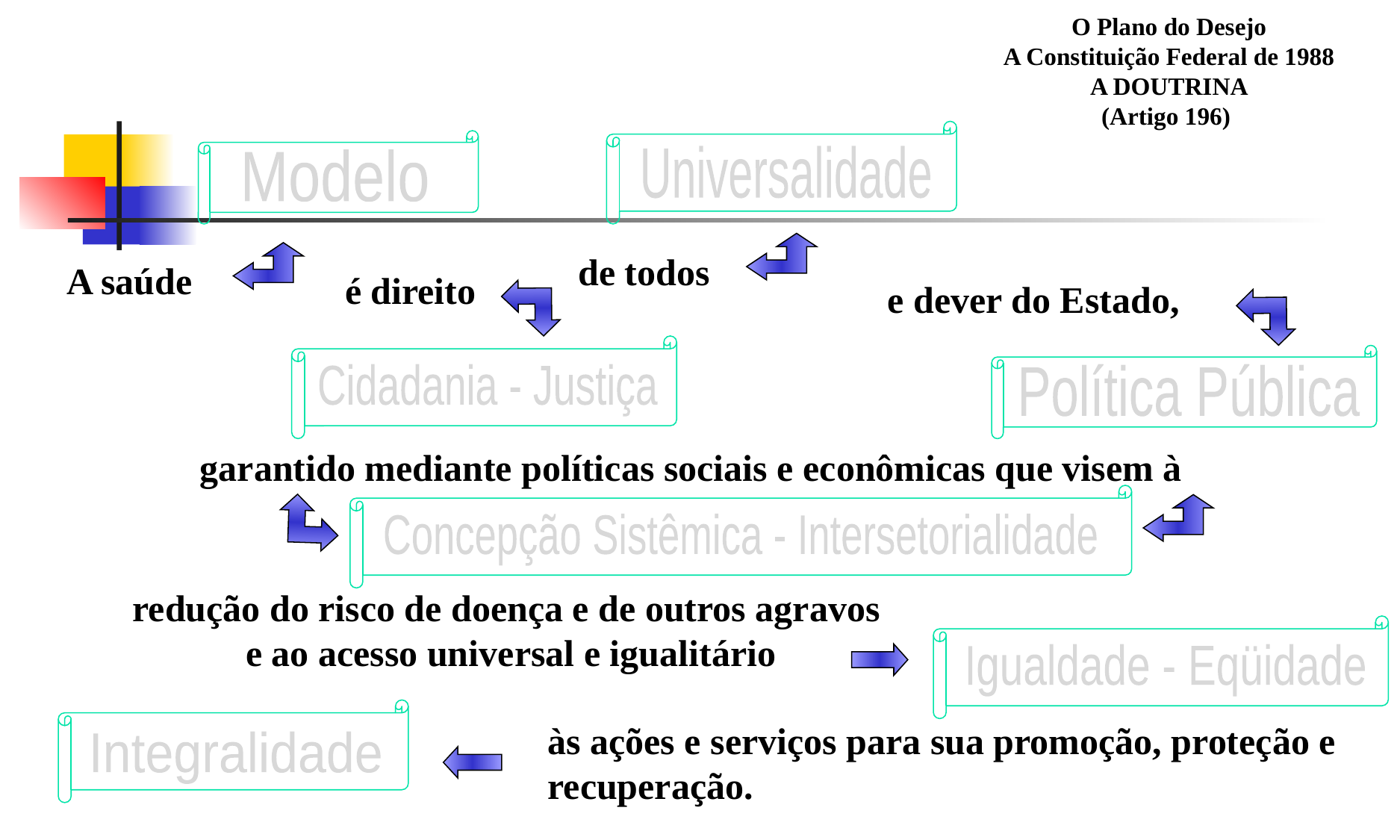

O Plano do Desejo
A Constituição Federal de 1988
A DOUTRINA
(Artigo 196)

Universalidade

Modelo

de todos
A saúde
é direito
e dever do Estado,

Cidadania - Justiça

Política Pública
garantido mediante políticas sociais e econômicas que visem à

Concepção Sistêmica - Intersetorialidade

redução do risco de doença e de outros agravos
e ao acesso universal e igualitário

Igualdade - Eqüidade

Integralidade
às ações e serviços para sua promoção, proteção e recuperação.